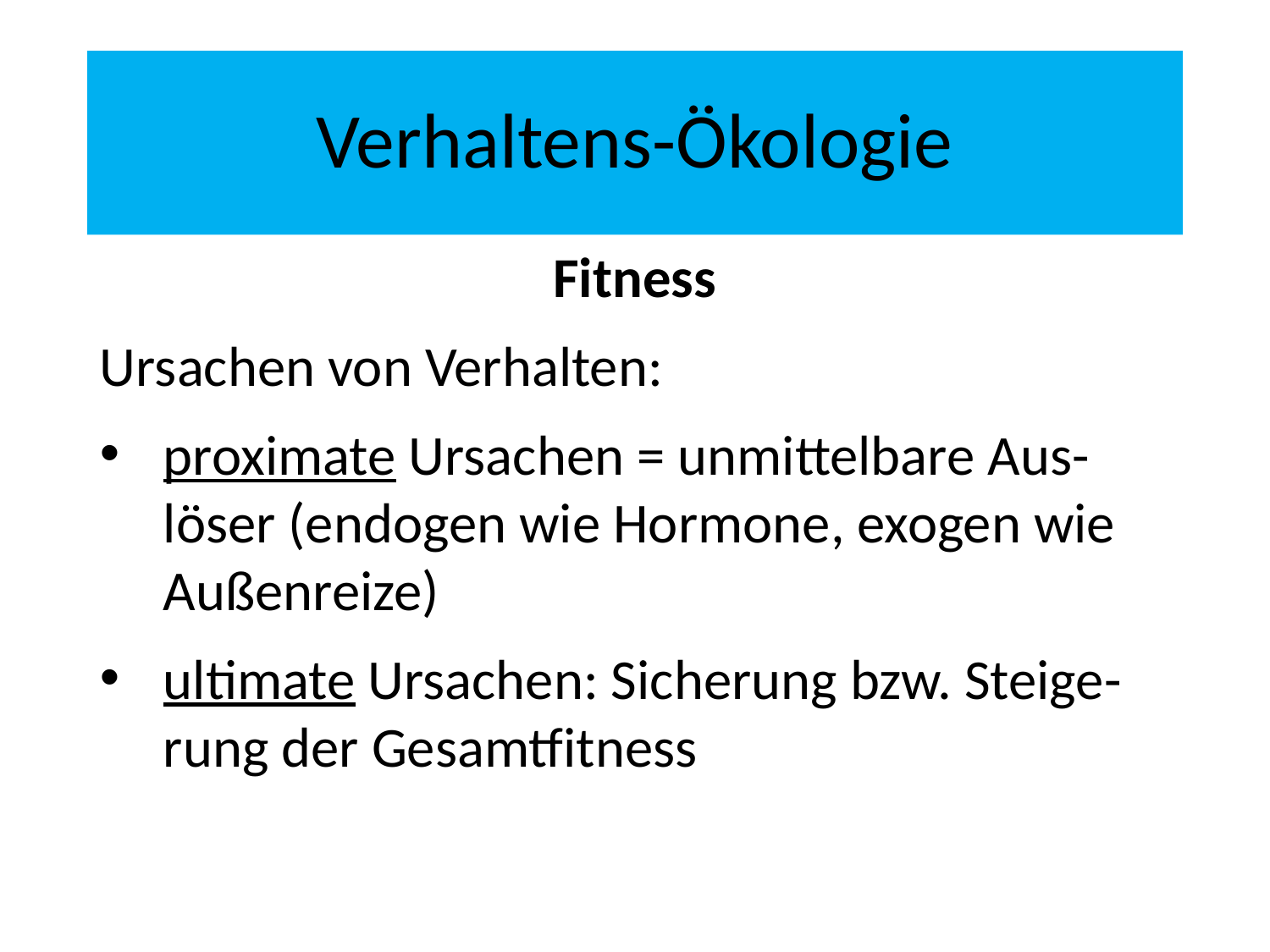

# Verhaltens-Ökologie

Fitness
Ursachen von Verhalten:
proximate Ursachen = unmittelbare Aus-löser (endogen wie Hormone, exogen wie Außenreize)
ultimate Ursachen: Sicherung bzw. Steige-rung der Gesamtfitness